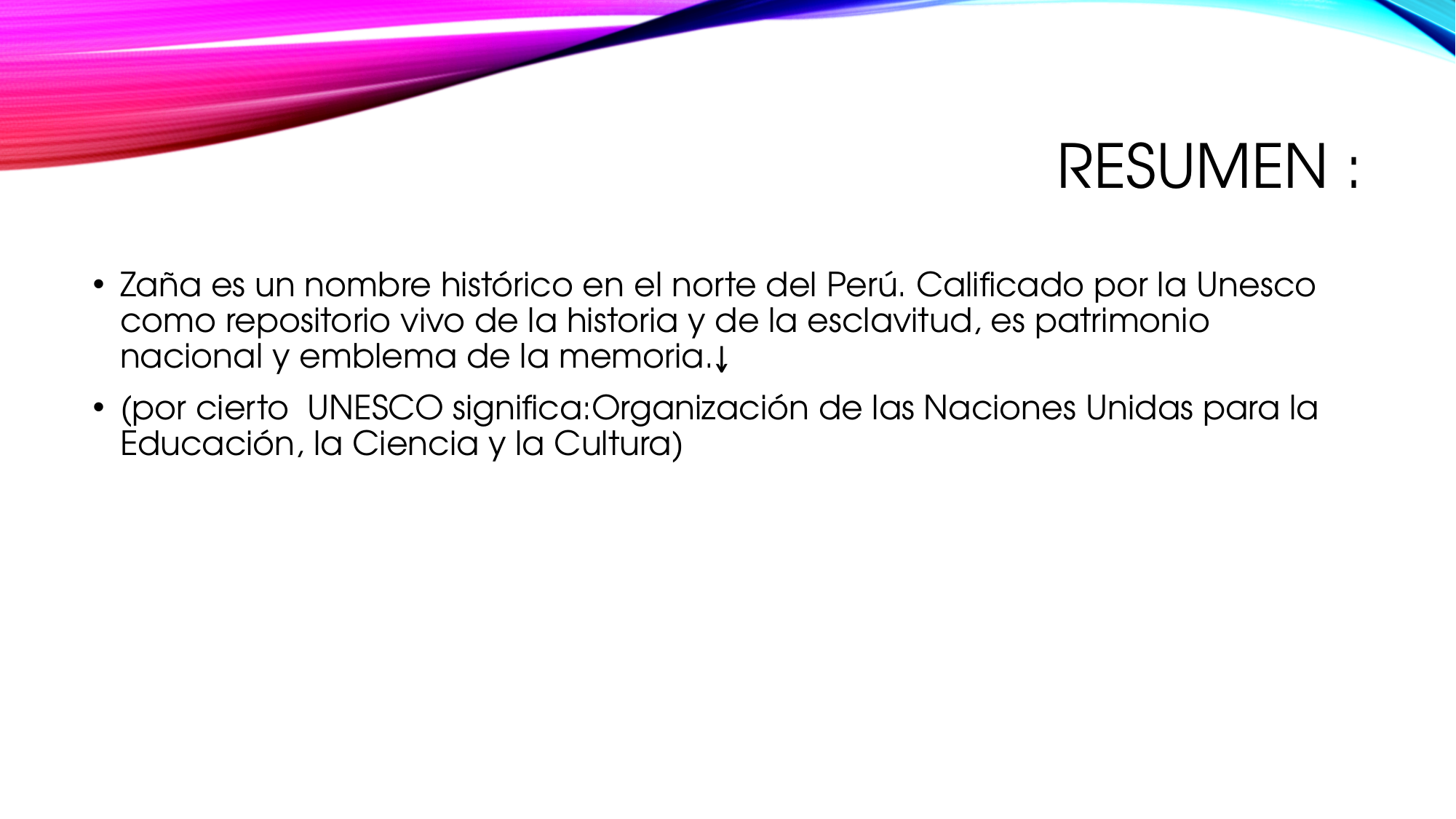

# Resumen :
Zaña es un nombre histórico en el norte del Perú. Calificado por la Unesco como repositorio vivo de la historia y de la esclavitud, es patrimonio nacional y emblema de la memoria.↓
(por cierto  UNESCO significa:Organización de las Naciones Unidas para la Educación, la Ciencia y la Cultura)